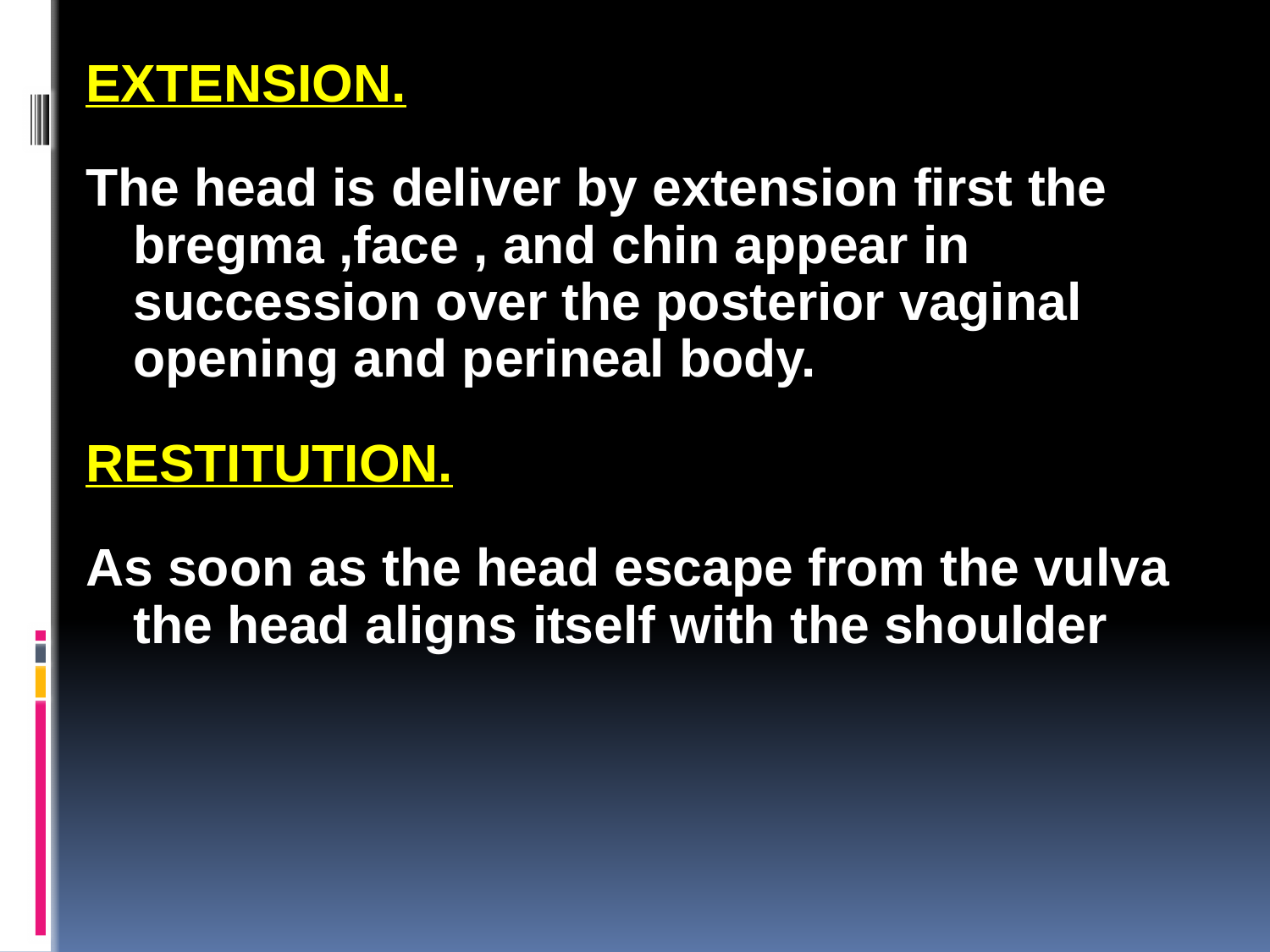

EXTENSION.

The head is deliver by extension first the bregma ,face , and chin appear in succession over the posterior vaginal opening and perineal body.

RESTITUTION.

As soon as the head escape from the vulva the head aligns itself with the shoulder